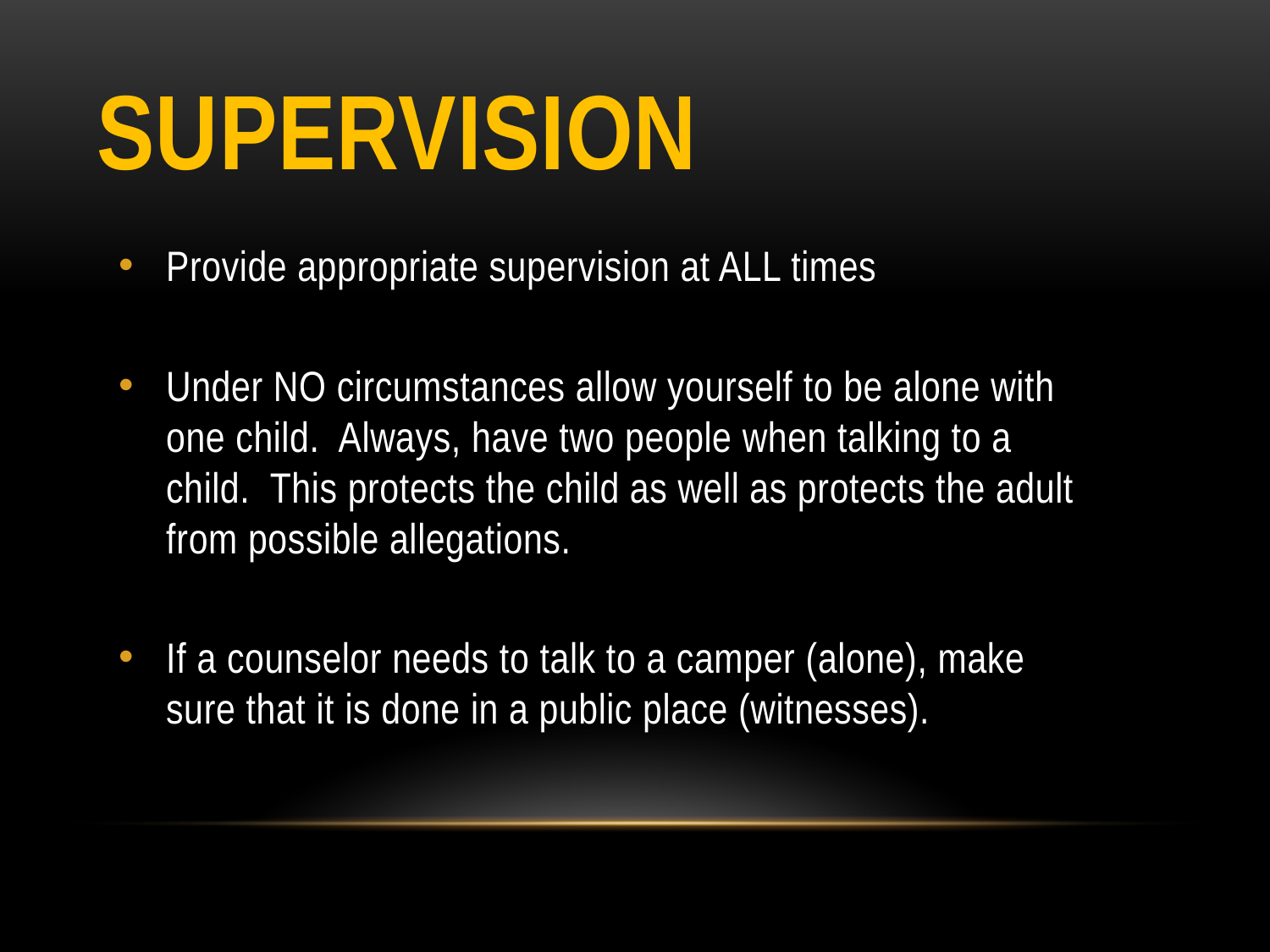

# Supervision
Provide appropriate supervision at ALL times

Under NO circumstances allow yourself to be alone with one child.  Always, have two people when talking to a child.  This protects the child as well as protects the adult from possible allegations.

If a counselor needs to talk to a camper (alone), make sure that it is done in a public place (witnesses).